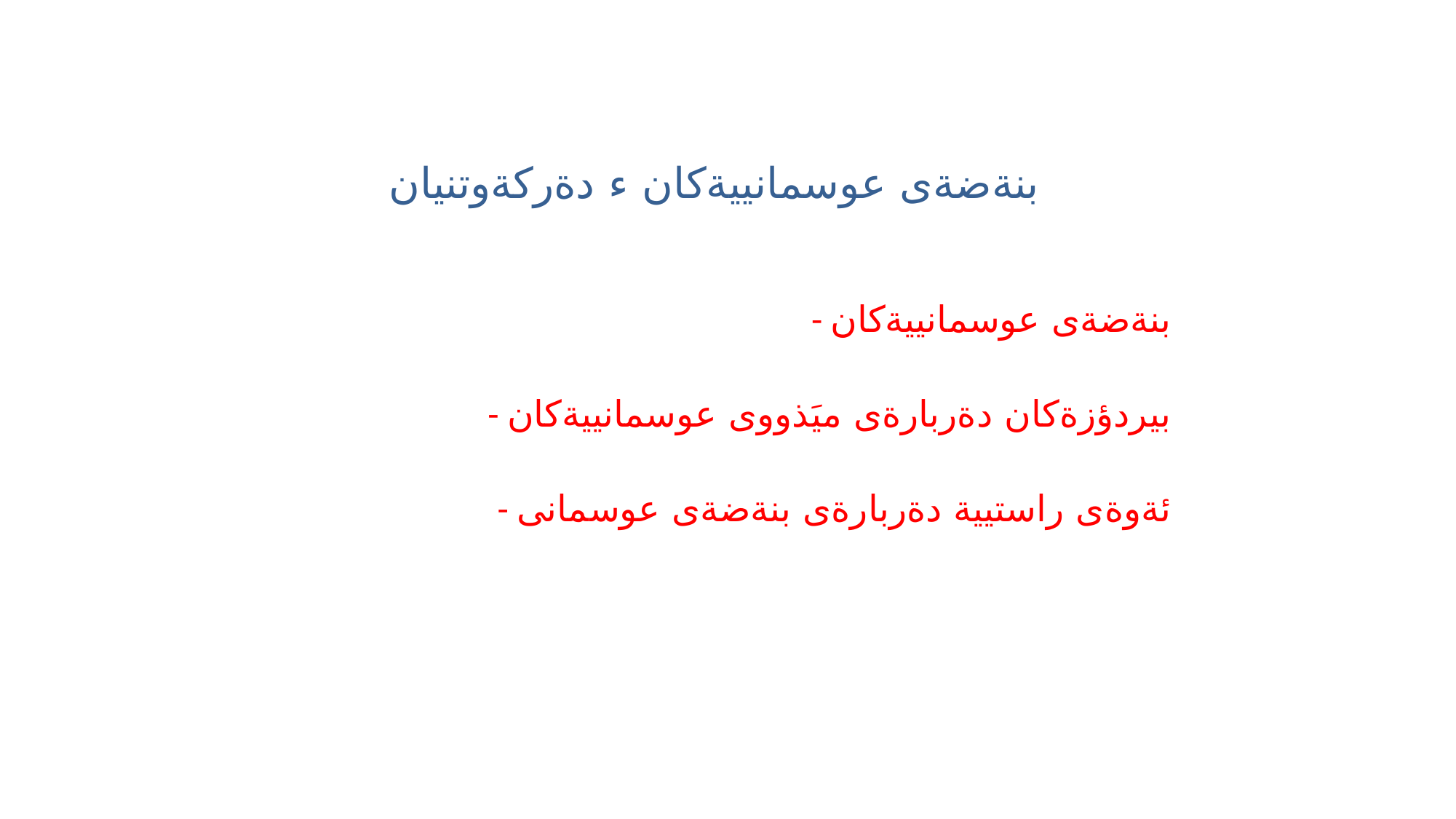

بنةضةى عوسمانييةكان ء دةركةوتنيان

- بنةضةى عوسمانييةكان
- بيردؤزةكان دةربارةى ميَذووى عوسمانييةكان
- ئةوةى راستيية دةربارةى بنةضةى عوسمانى